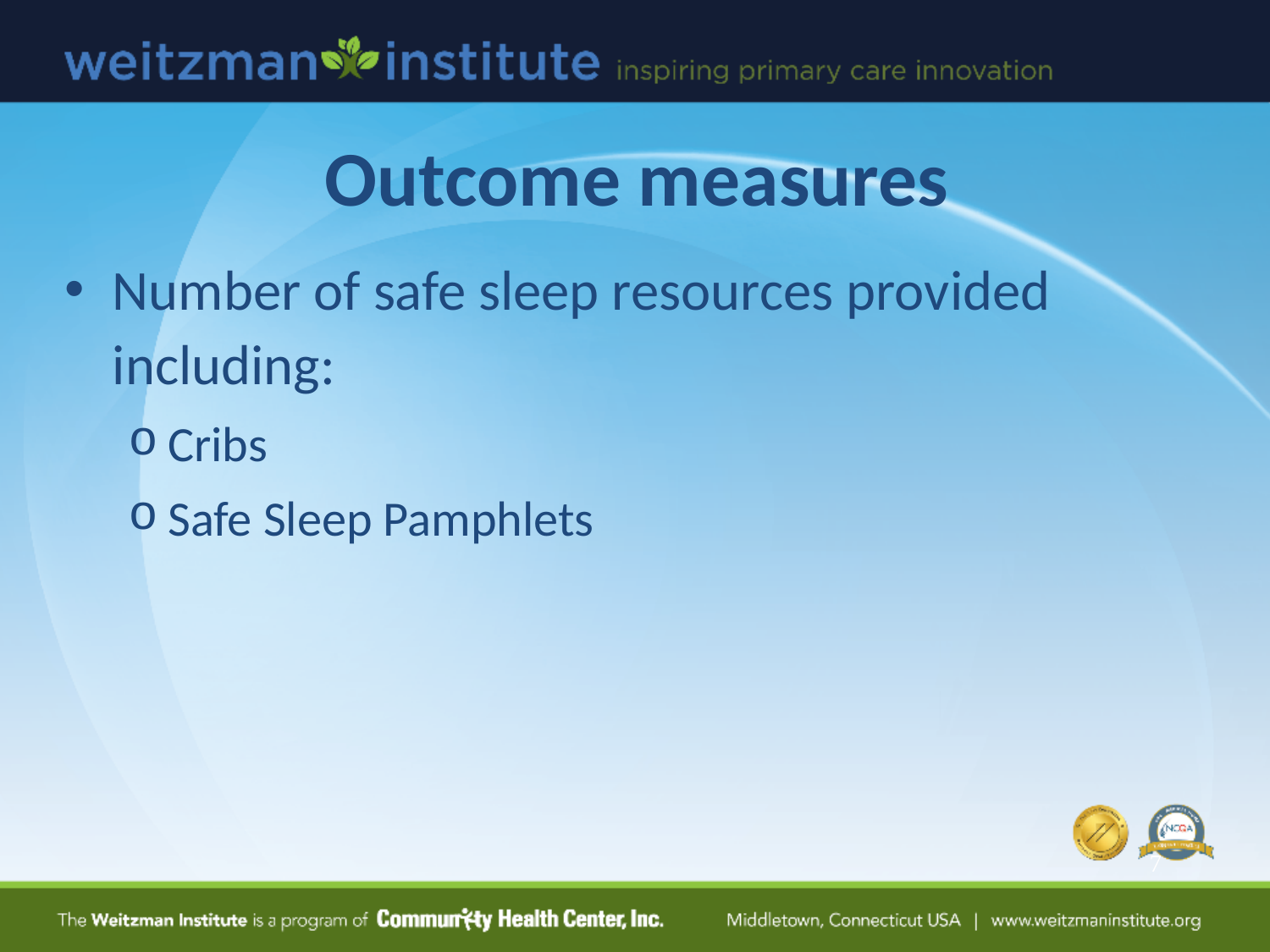

# Outcome measures
Number of safe sleep resources provided including:
Cribs
Safe Sleep Pamphlets
7